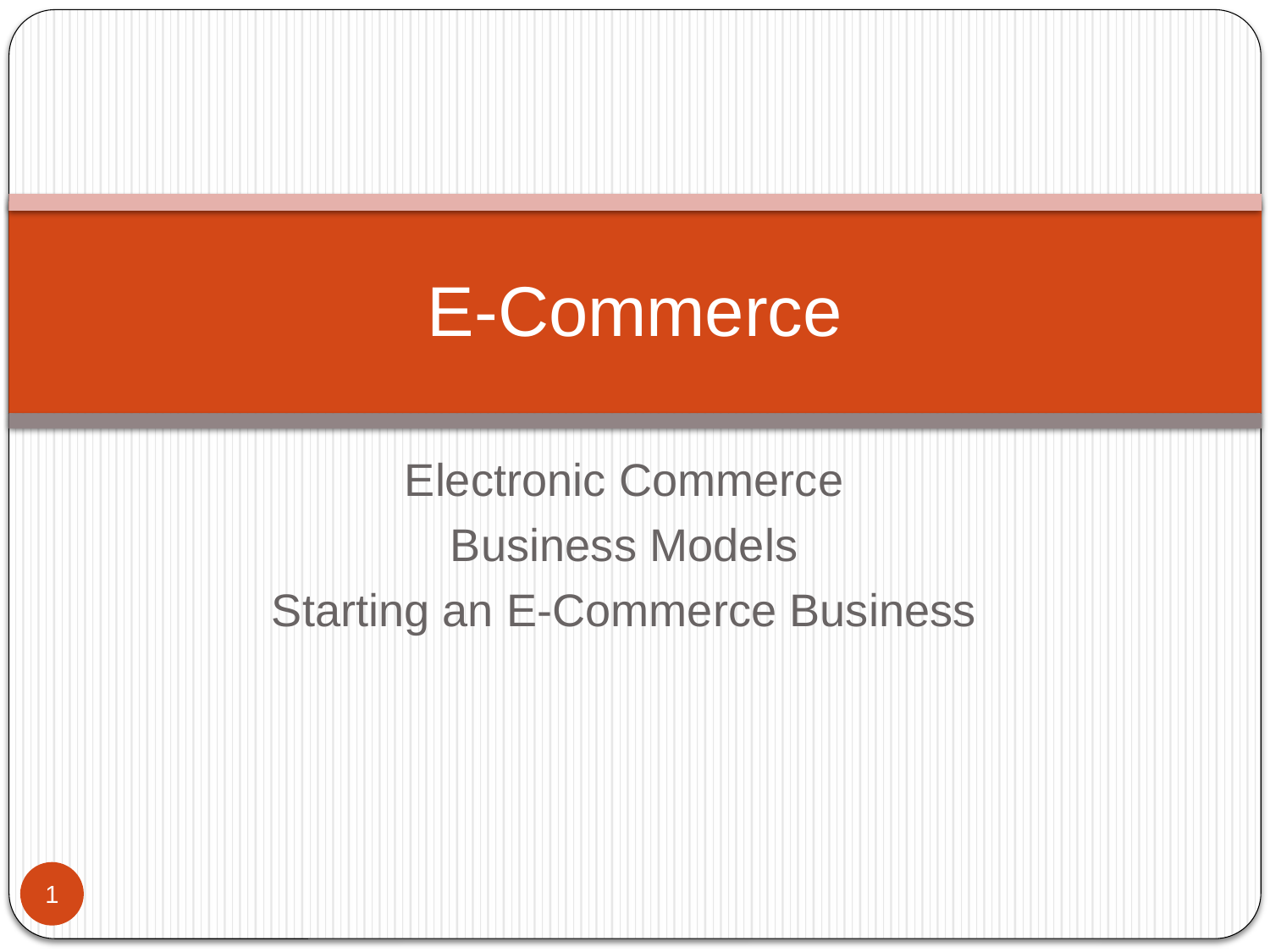

# E-Commerce
Electronic Commerce
Business Models
Starting an E-Commerce Business
1